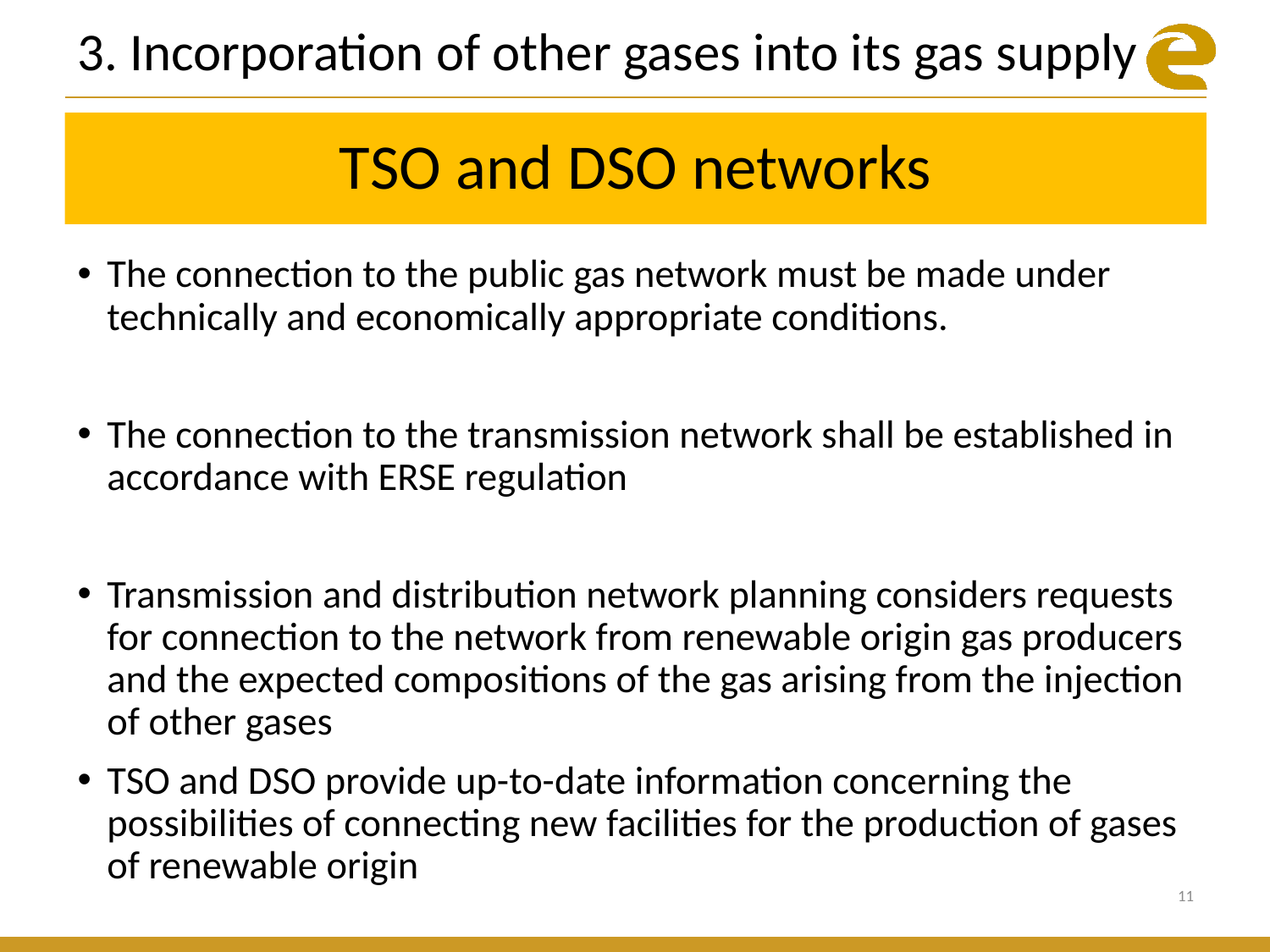

3. Incorporation of other gases into its gas supply
TSO and DSO networks
The connection to the public gas network must be made under technically and economically appropriate conditions.

The connection to the transmission network shall be established in accordance with ERSE regulation

Transmission and distribution network planning considers requests for connection to the network from renewable origin gas producers and the expected compositions of the gas arising from the injection of other gases
TSO and DSO provide up-to-date information concerning the possibilities of connecting new facilities for the production of gases of renewable origin

11